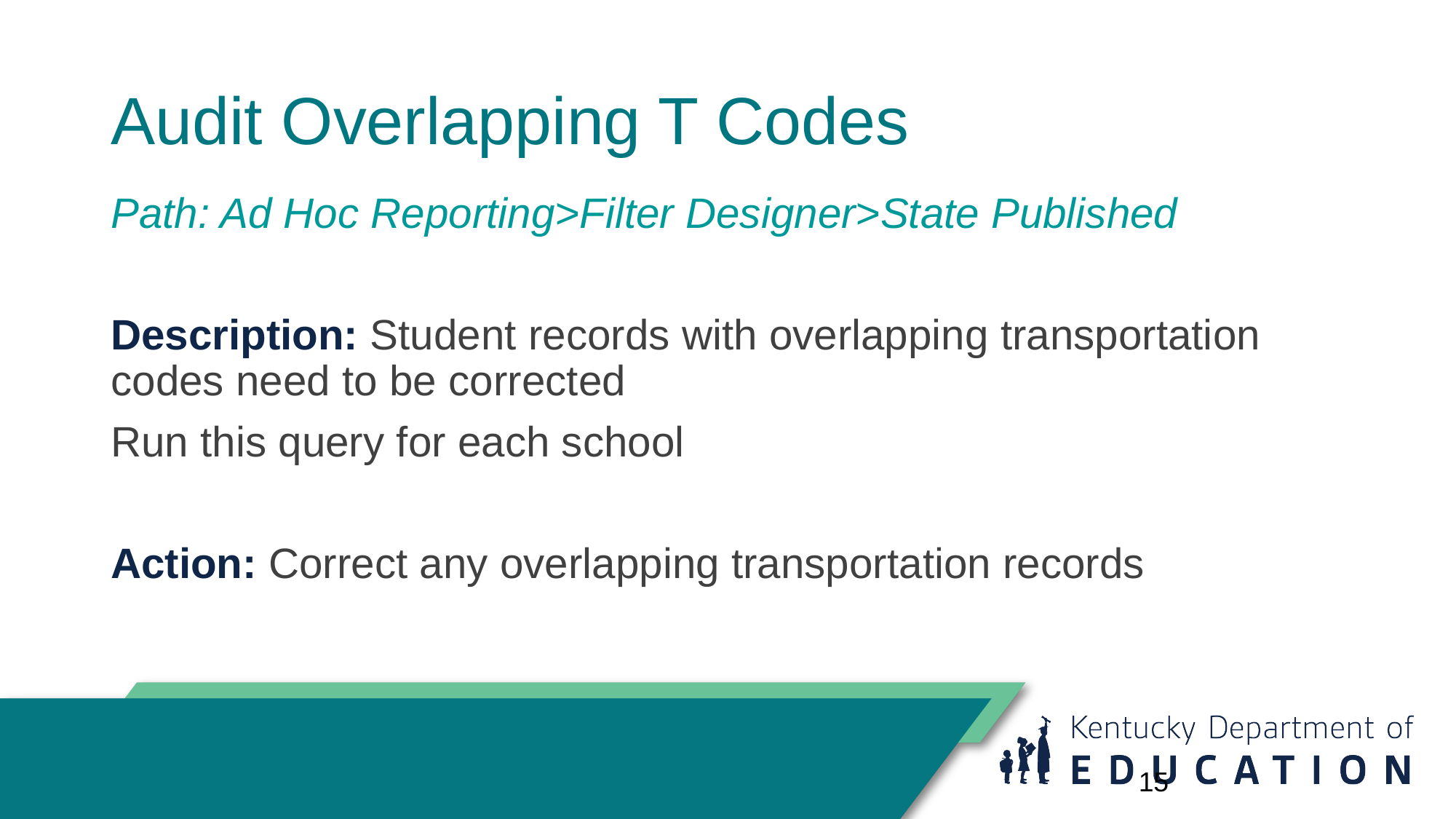

# Audit Overlapping T Codes
Path: Ad Hoc Reporting>Filter Designer>State Published

Description: Student records with overlapping transportation codes need to be corrected
Run this query for each school

Action: Correct any overlapping transportation records

15